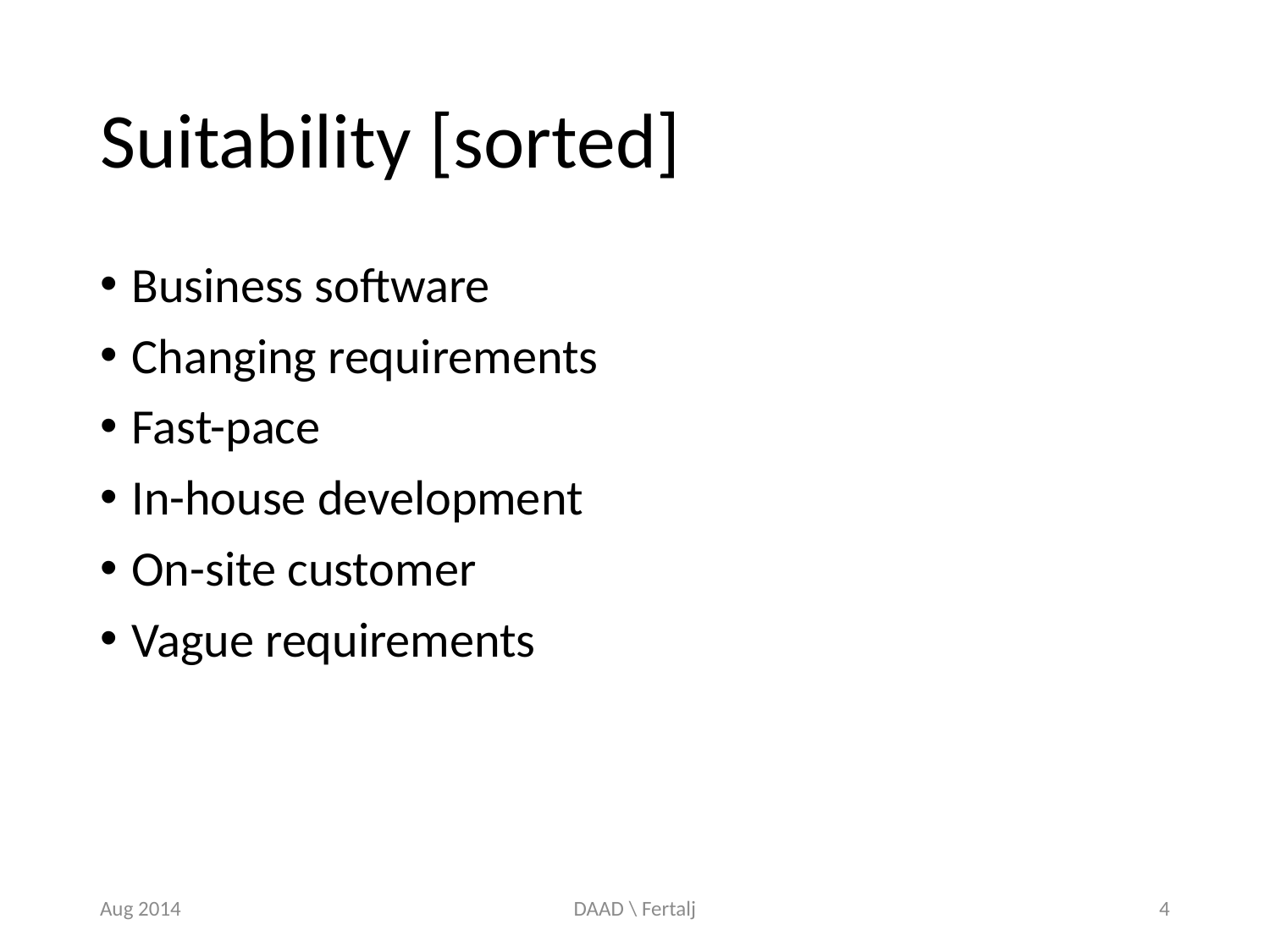

# Suitability [sorted]
Business software
Changing requirements
Fast-pace
In-house development
On-site customer
Vague requirements
Aug 2014
DAAD \ Fertalj
4